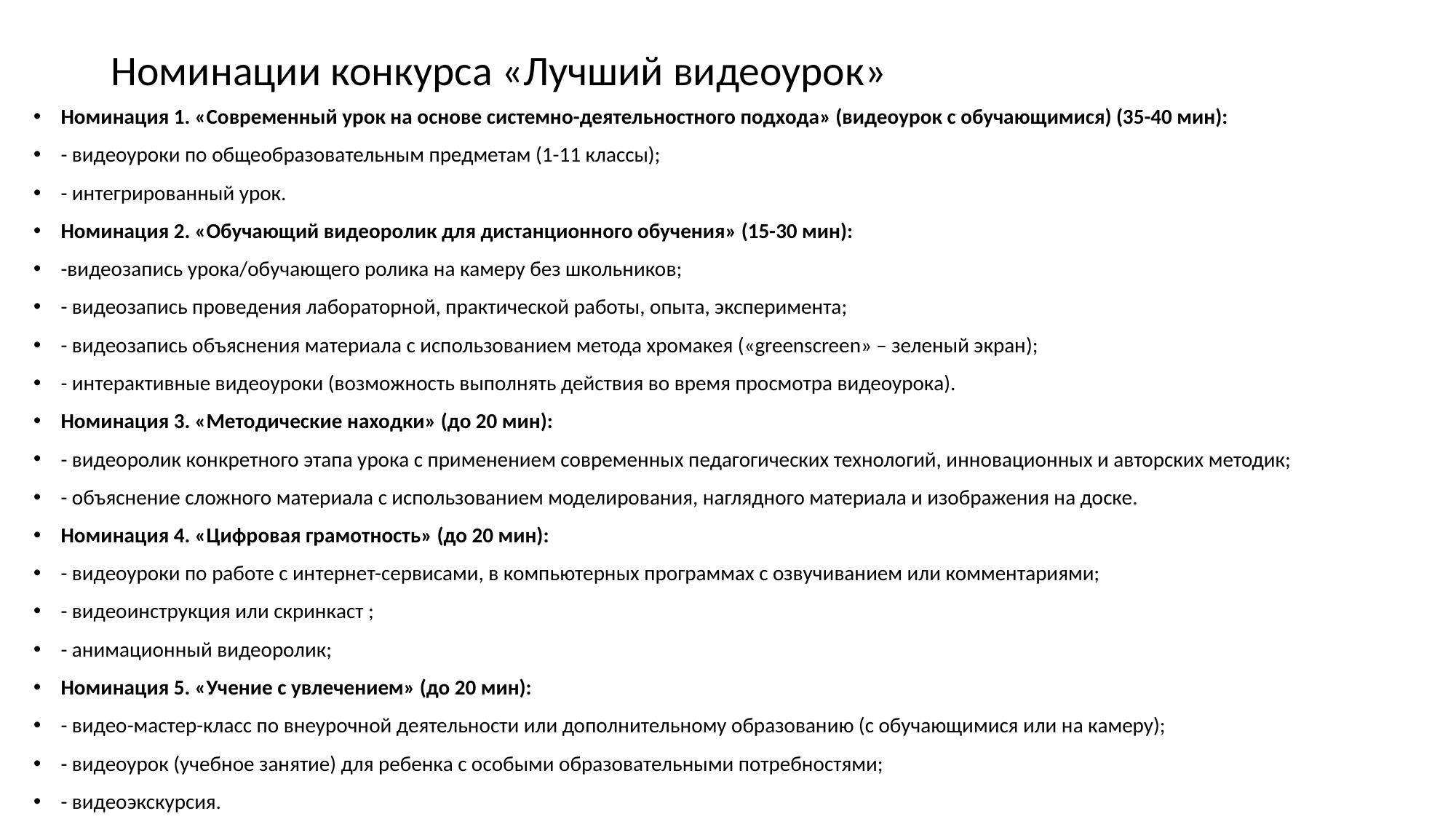

# Номинации конкурса «Лучший видеоурок»
Номинация 1. «Современный урок на основе системно-деятельностного подхода» (видеоурок с обучающимися) (35-40 мин):
- видеоуроки по общеобразовательным предметам (1-11 классы);
- интегрированный урок.
Номинация 2. «Обучающий видеоролик для дистанционного обучения» (15-30 мин):
-видеозапись урока/обучающего ролика на камеру без школьников;
- видеозапись проведения лабораторной, практической работы, опыта, эксперимента;
- видеозапись объяснения материала с использованием метода хромакея («greenscreen» – зеленый экран);
- интерактивные видеоуроки (возможность выполнять действия во время просмотра видеоурока).
Номинация 3. «Методические находки» (до 20 мин):
- видеоролик конкретного этапа урока с применением современных педагогических технологий, инновационных и авторских методик;
- объяснение сложного материала с использованием моделирования, наглядного материала и изображения на доске.
Номинация 4. «Цифровая грамотность» (до 20 мин):
- видеоуроки по работе с интернет-сервисами, в компьютерных программах с озвучиванием или комментариями;
- видеоинструкция или скринкаст ;
- анимационный видеоролик;
Номинация 5. «Учение с увлечением» (до 20 мин):
- видео-мастер-класс по внеурочной деятельности или дополнительному образованию (с обучающимися или на камеру);
- видеоурок (учебное занятие) для ребенка с особыми образовательными потребностями;
- видеоэкскурсия.